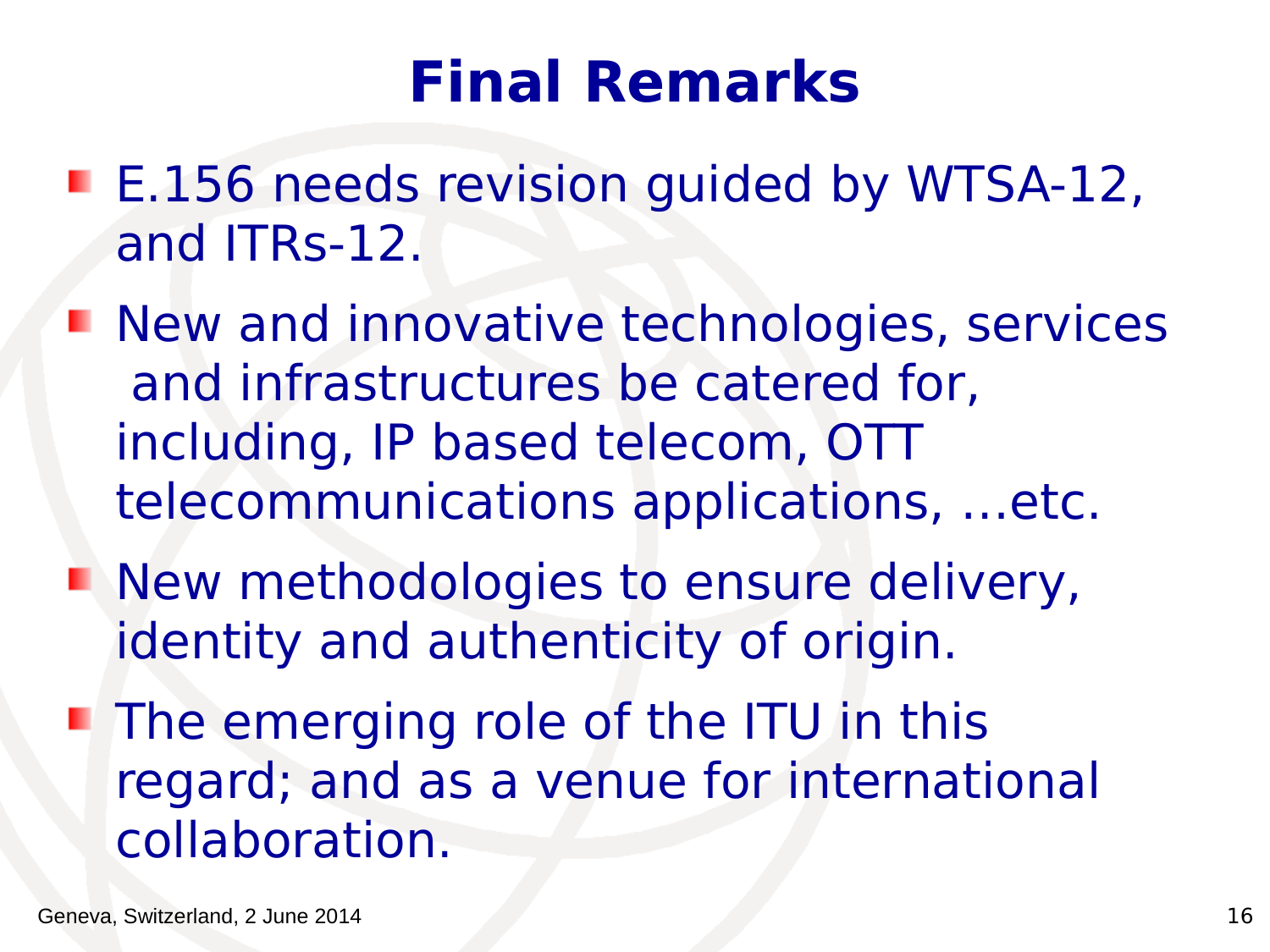

# Final Remarks
E.156 needs revision guided by WTSA-12, and ITRs-12.
New and innovative technologies, services  and infrastructures be catered for, including, IP based telecom, OTT telecommunications applications, …etc.
New methodologies to ensure delivery, identity and authenticity of origin.
The emerging role of the ITU in this regard; and as a venue for international collaboration.

Geneva, Switzerland, 2 June 2014
16